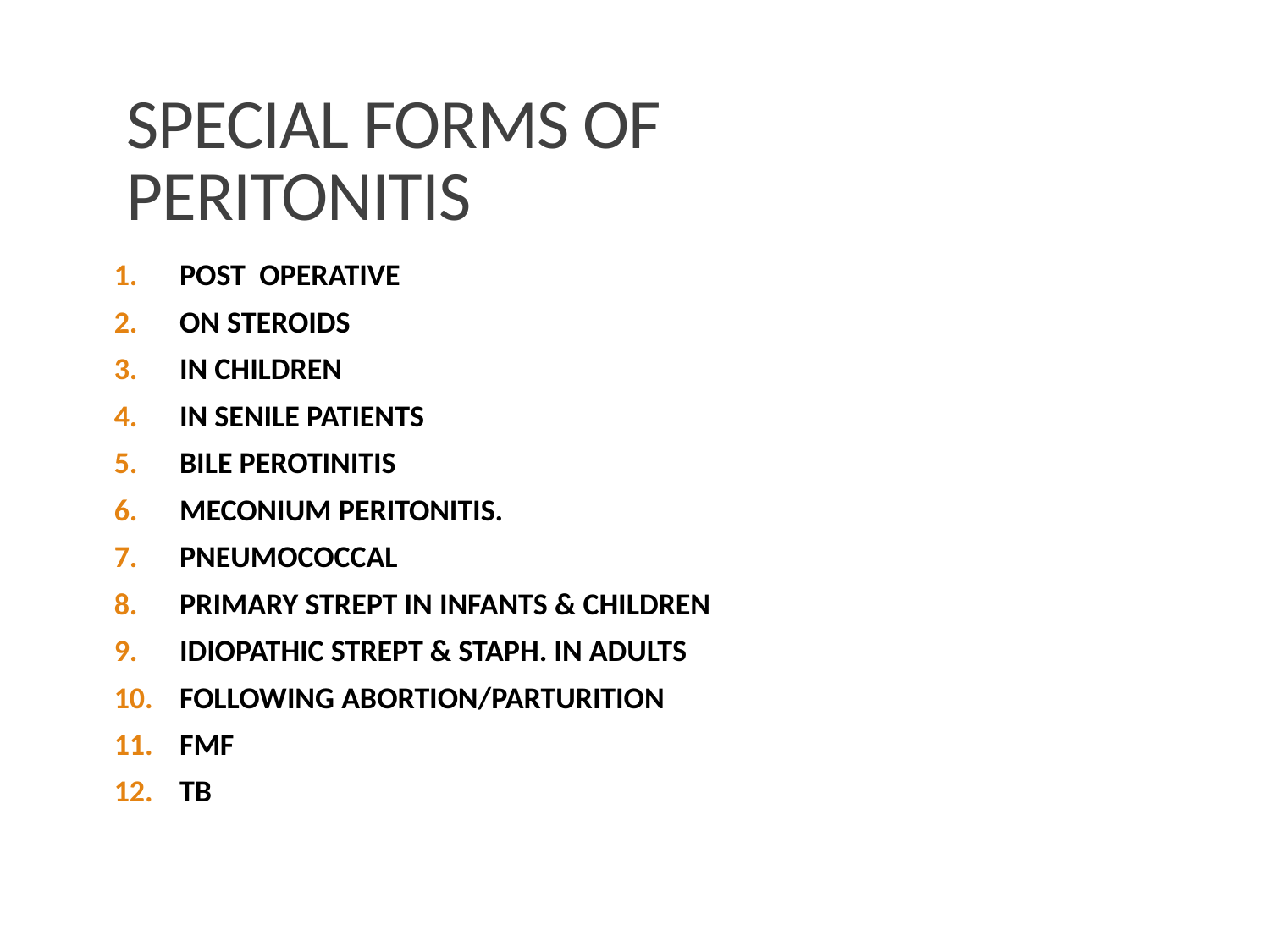

# SPECIAL FORMS OF PERITONITIS
POST  OPERATIVE
ON STEROIDS
IN CHILDREN
IN SENILE PATIENTS
BILE PEROTINITIS
MECONIUM PERITONITIS.
PNEUMOCOCCAL
PRIMARY STREPT IN INFANTS & CHILDREN
IDIOPATHIC STREPT & STAPH. IN ADULTS
FOLLOWING ABORTION/PARTURITION
FMF
TB